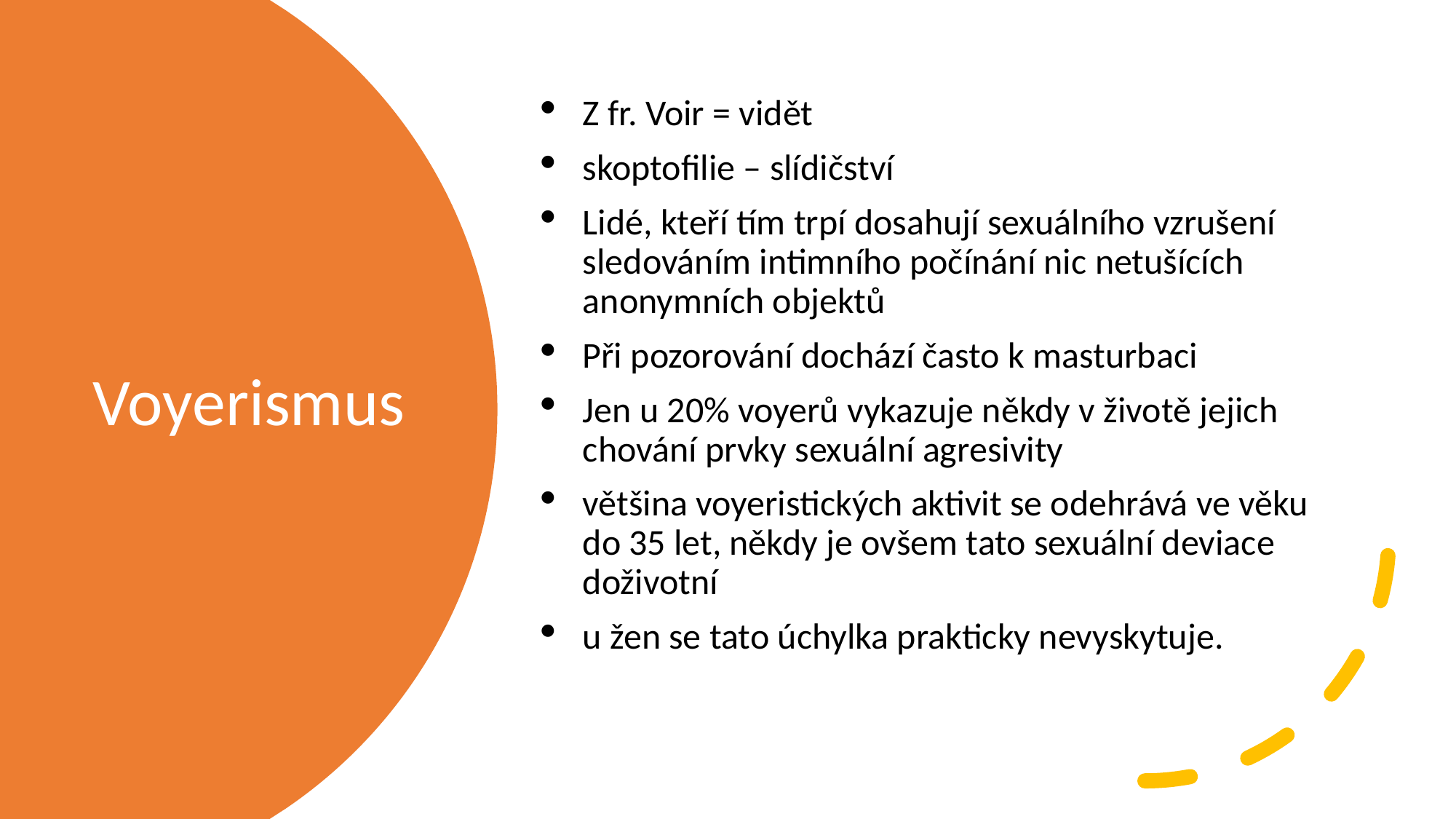

Z fr. Voir = vidět
skoptofilie – slídičství
Lidé, kteří tím trpí dosahují sexuálního vzrušení sledováním intimního počínání nic netušících anonymních objektů
Při pozorování dochází často k masturbaci
Jen u 20% voyerů vykazuje někdy v životě jejich chování prvky sexuální agresivity
většina voyeristických aktivit se odehrává ve věku do 35 let, někdy je ovšem tato sexuální deviace doživotní
u žen se tato úchylka prakticky nevyskytuje.

# Voyerismus